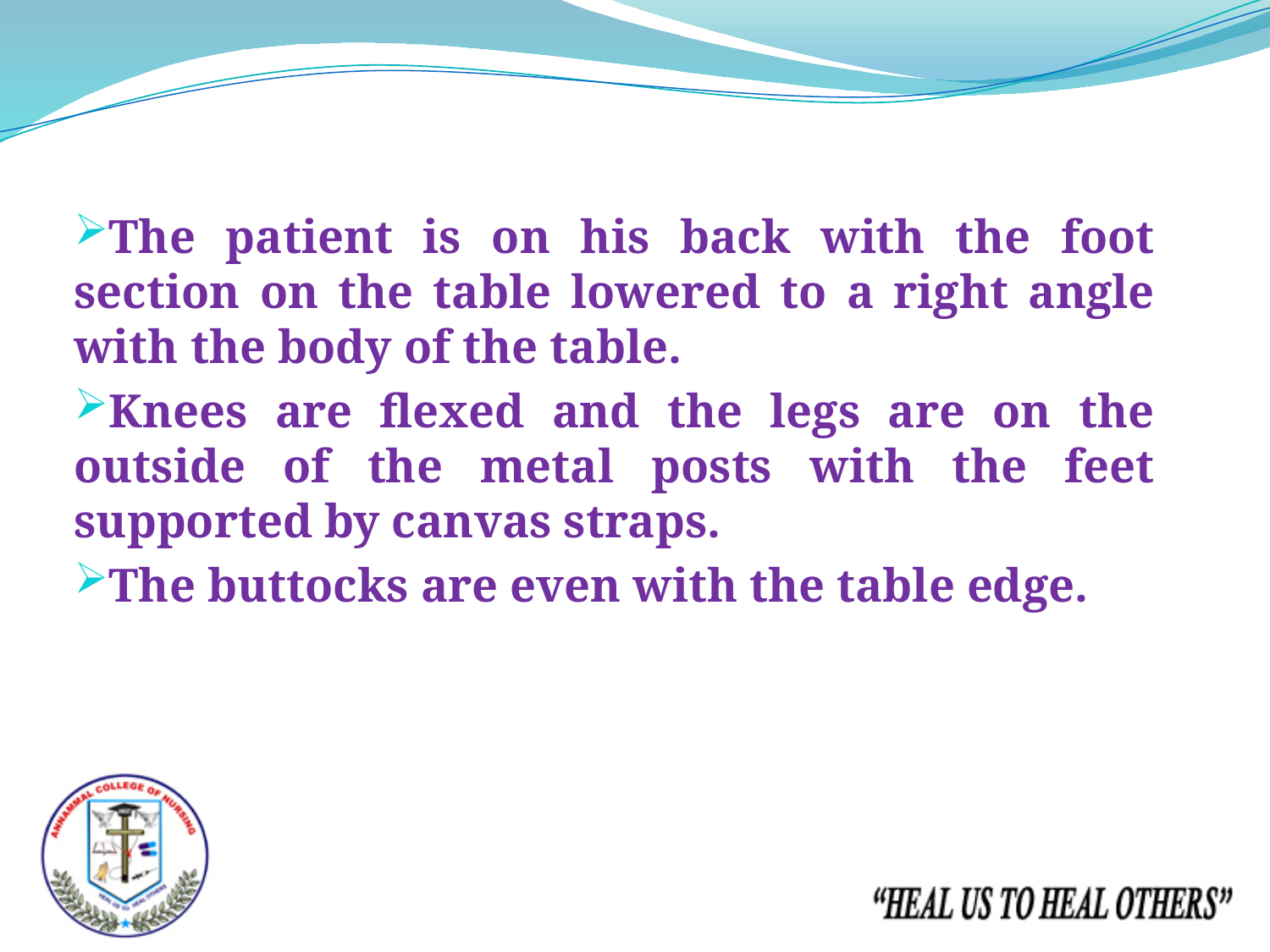

The patient is on his back with the foot section on the table lowered to a right angle with the body of the table.
Knees are flexed and the legs are on the outside of the metal posts with the feet supported by canvas straps.
The buttocks are even with the table edge.